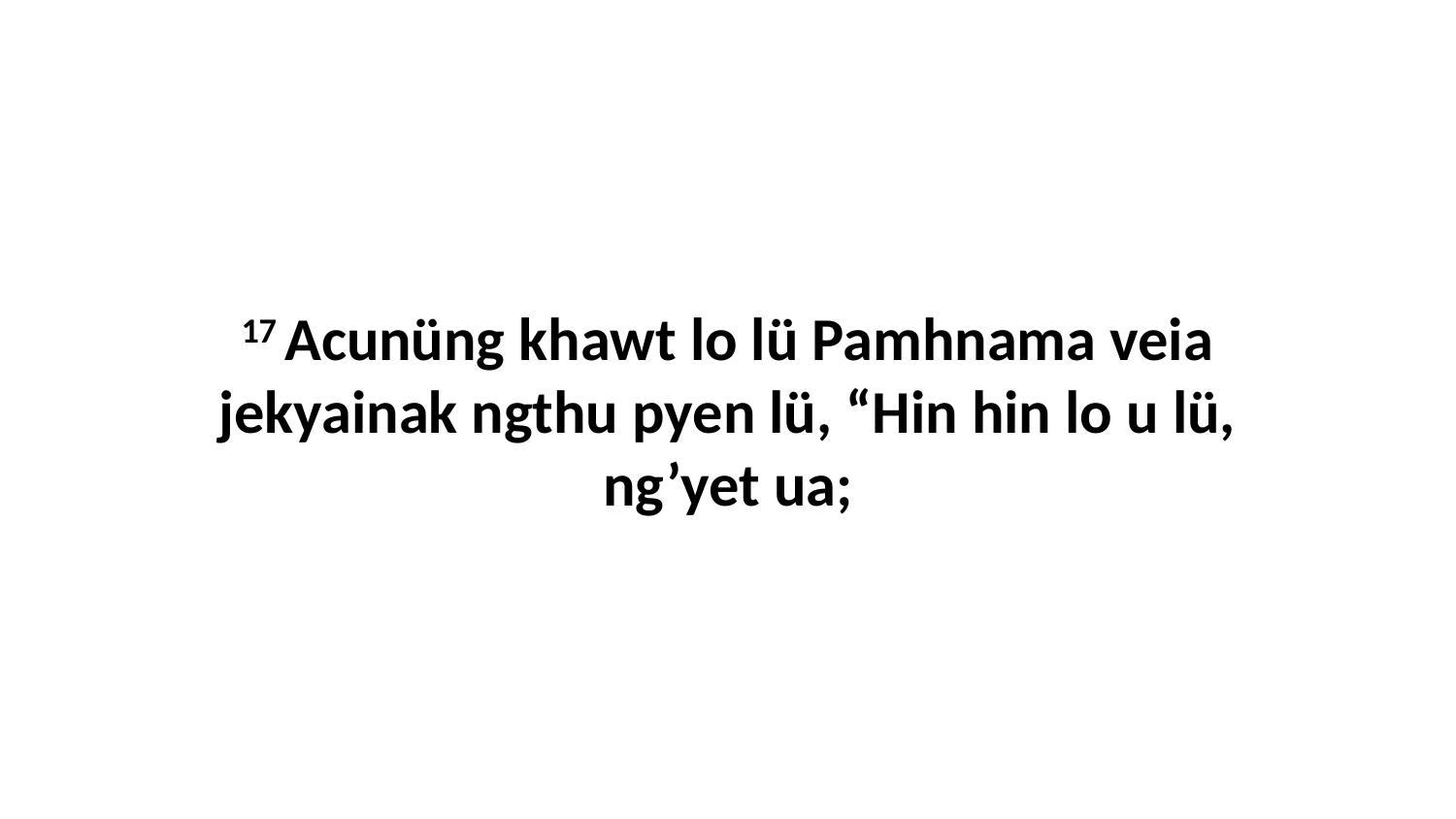

17 Acunüng khawt lo lü Pamhnama veia jekyainak ngthu pyen lü, “Hin hin lo u lü, ng’yet ua;